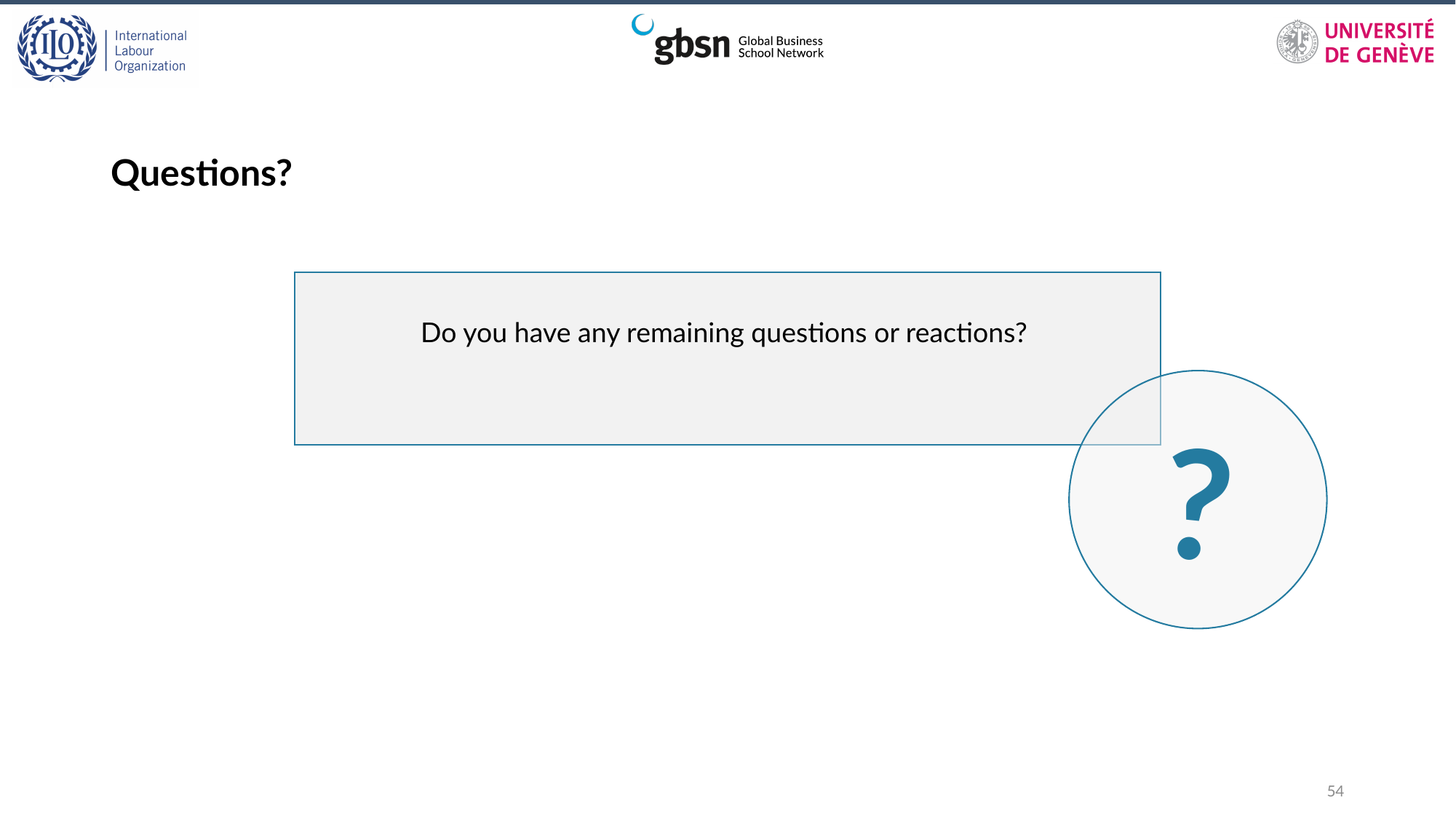

# Questions?
Do you have any remaining questions or reactions?
?

54